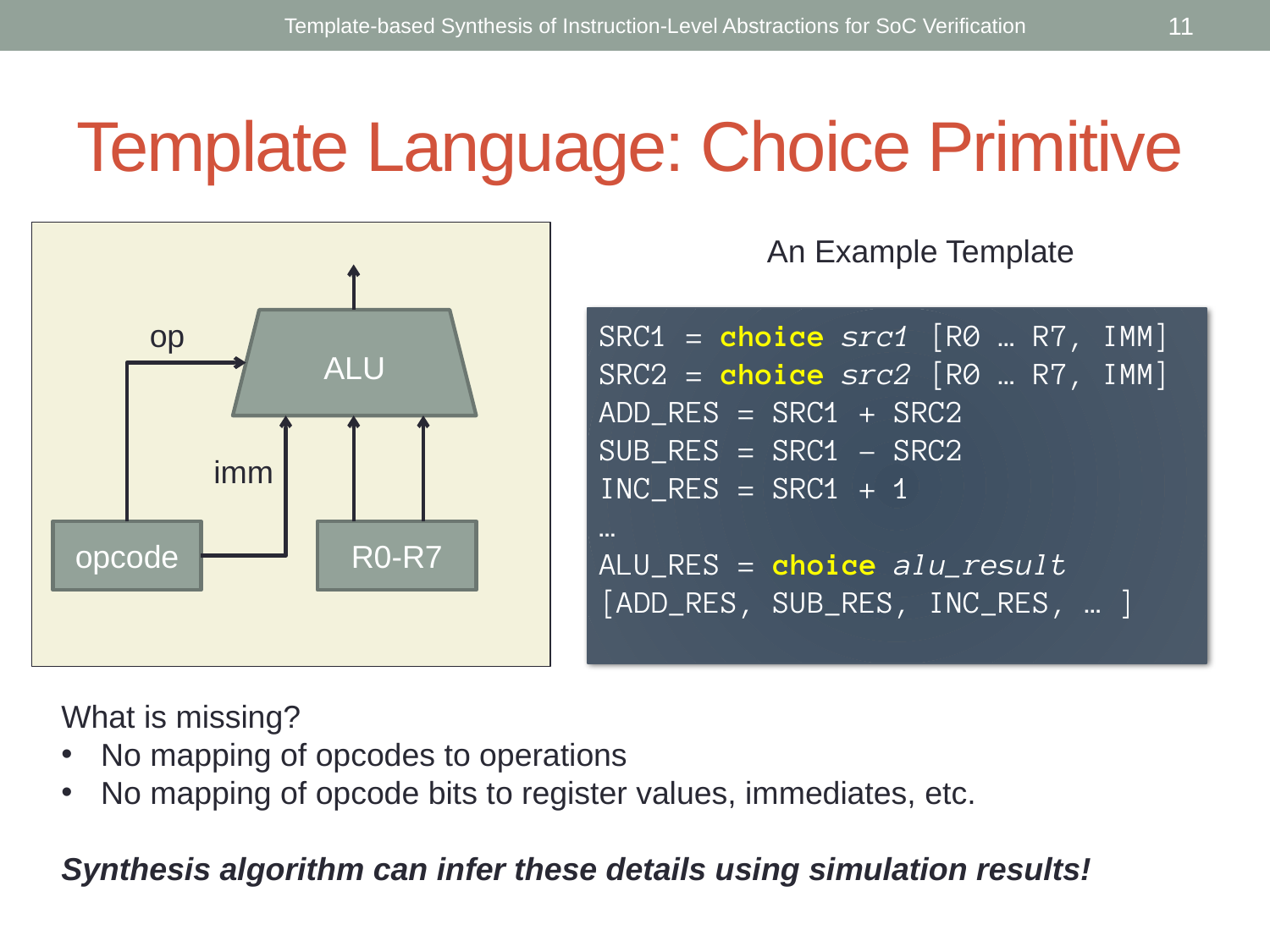

Template-based Synthesis of Instruction-Level Abstractions for SoC Verification
11
# Template Language: Choice Primitive

An Example Template
SRC1 = choice src1 [R0 … R7, IMM]
SRC2 = choice src2 [R0 … R7, IMM]
ADD_RES = SRC1 + SRC2
SUB_RES = SRC1 – SRC2
INC_RES = SRC1 + 1
…
ALU_RES = choice alu_result [ADD_RES, SUB_RES, INC_RES, … ]

op
ALU
imm
opcode
R0-R7
What is missing?
No mapping of opcodes to operations
No mapping of opcode bits to register values, immediates, etc.

Synthesis algorithm can infer these details using simulation results!